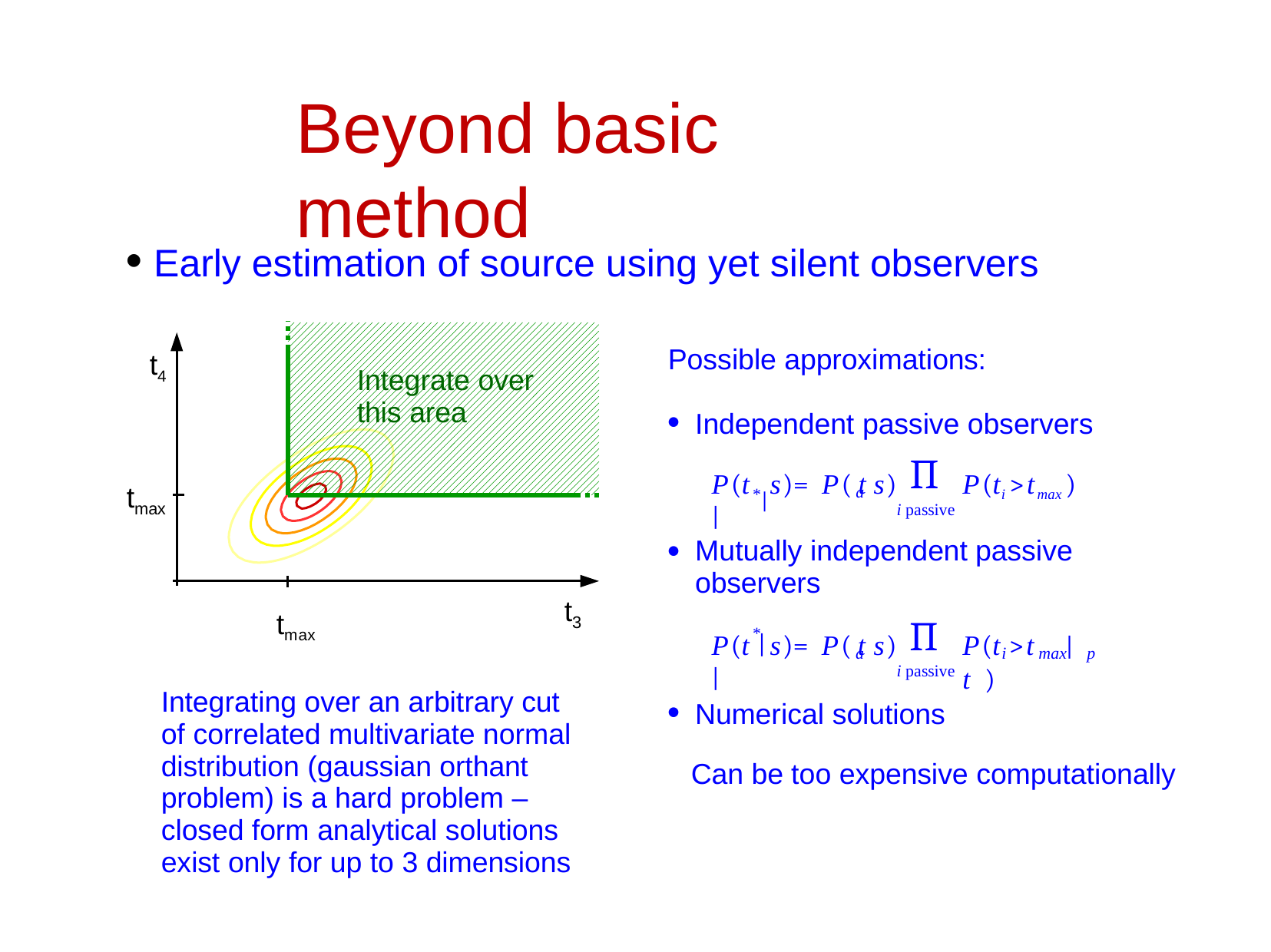

Beyond basic	method
Early estimation of source using yet silent observers
●

Possible approximations:

t

Integrate over this area
4

Independent passive observers

●

∏

*|

P(t	s)= P( t |
s)
P(ti >tmax )

t
a

max
i passive

Mutually independent passive observers
●

t
t
∏
3
*
max
|
P(t	s)= P( t |
s)
P(t >t	|t  )
a
i	max	p
i passive
Integrating over an arbitrary cut of correlated multivariate normal distribution (gaussian orthant problem) is a hard problem – closed form analytical solutions exist only for up to 3 dimensions
Numerical solutions
●
Can be too expensive computationally
11